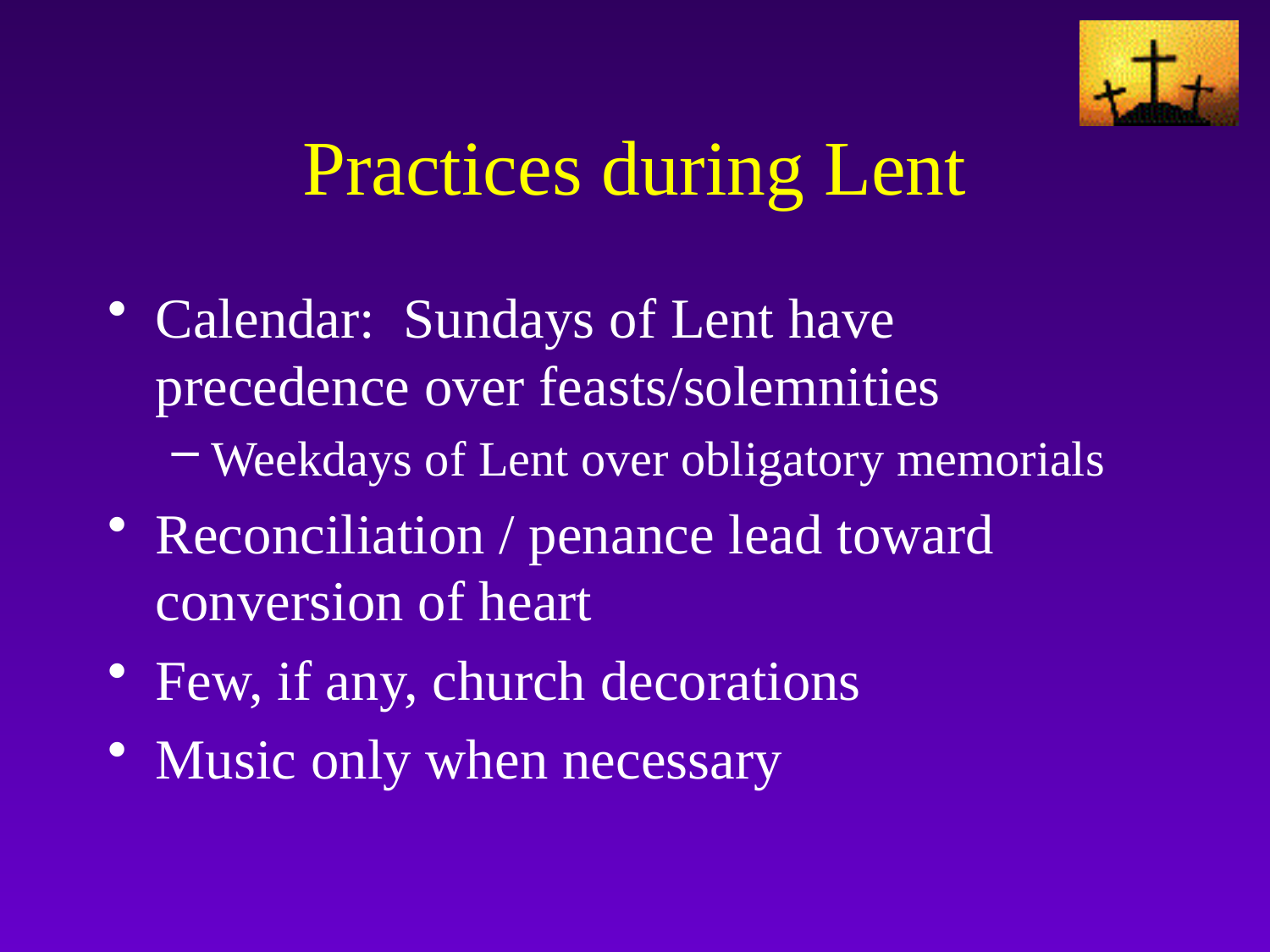

# Practices during Lent
Calendar:  Sundays of Lent have precedence over feasts/solemnities
Weekdays of Lent over obligatory memorials
Reconciliation / penance lead toward conversion of heart
Few, if any, church decorations
Music only when necessary